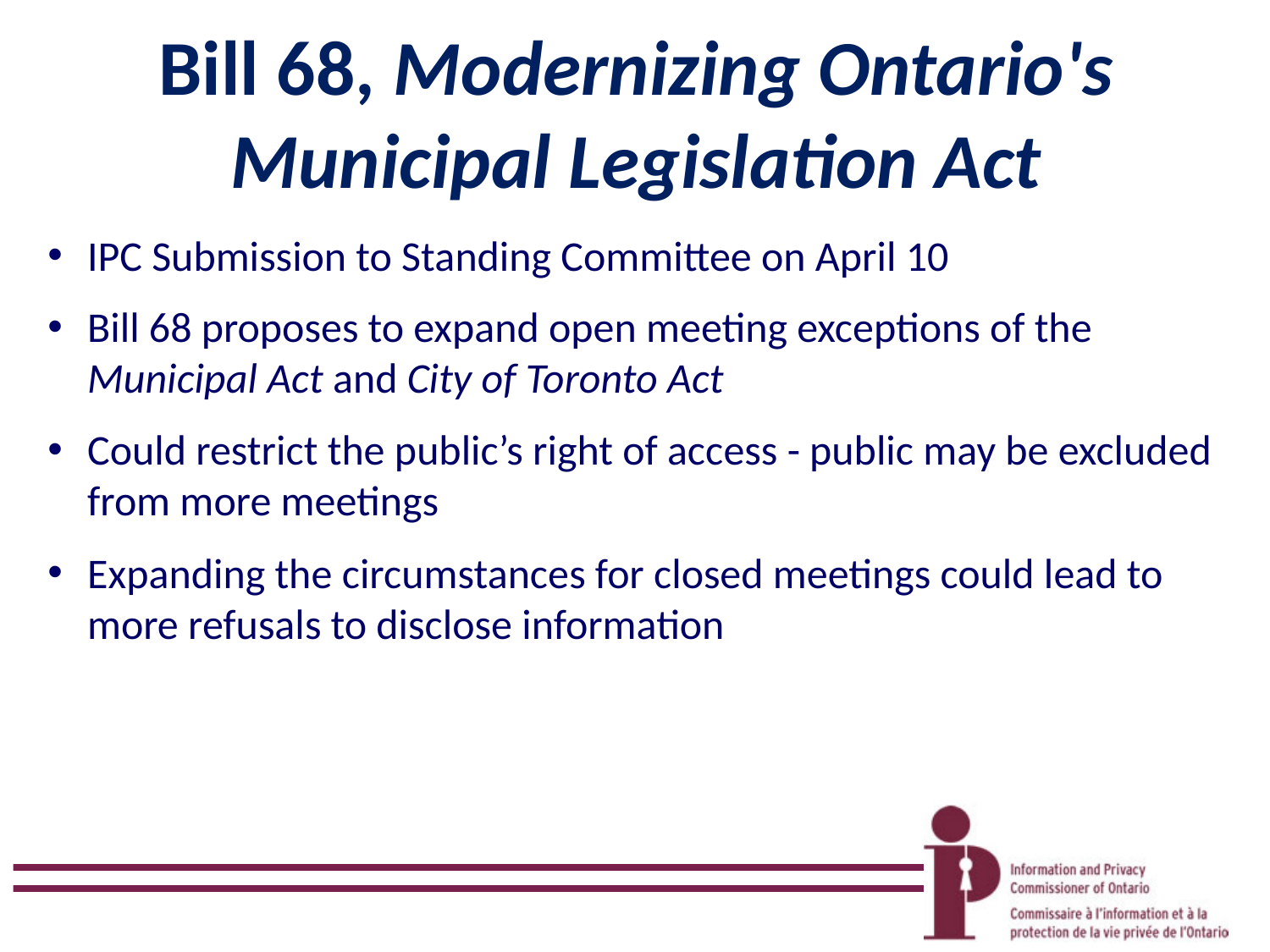

# Bill 68, Modernizing Ontario's Municipal Legislation Act
IPC Submission to Standing Committee on April 10
Bill 68 proposes to expand open meeting exceptions of the Municipal Act and City of Toronto Act
Could restrict the public’s right of access - public may be excluded from more meetings
Expanding the circumstances for closed meetings could lead to more refusals to disclose information